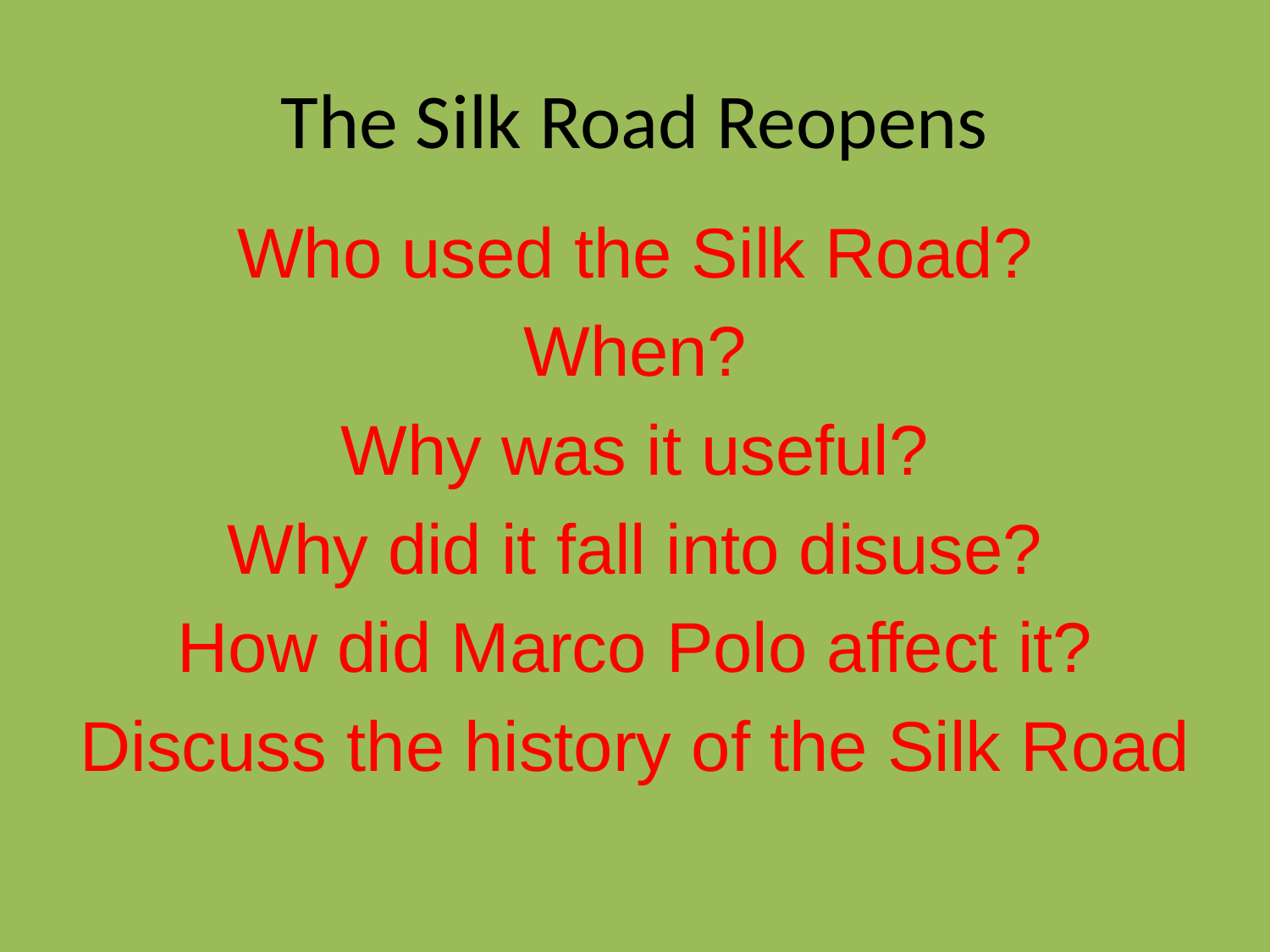

# The Silk Road Reopens
Who used the Silk Road?
When?
Why was it useful?
Why did it fall into disuse?
How did Marco Polo affect it?
Discuss the history of the Silk Road